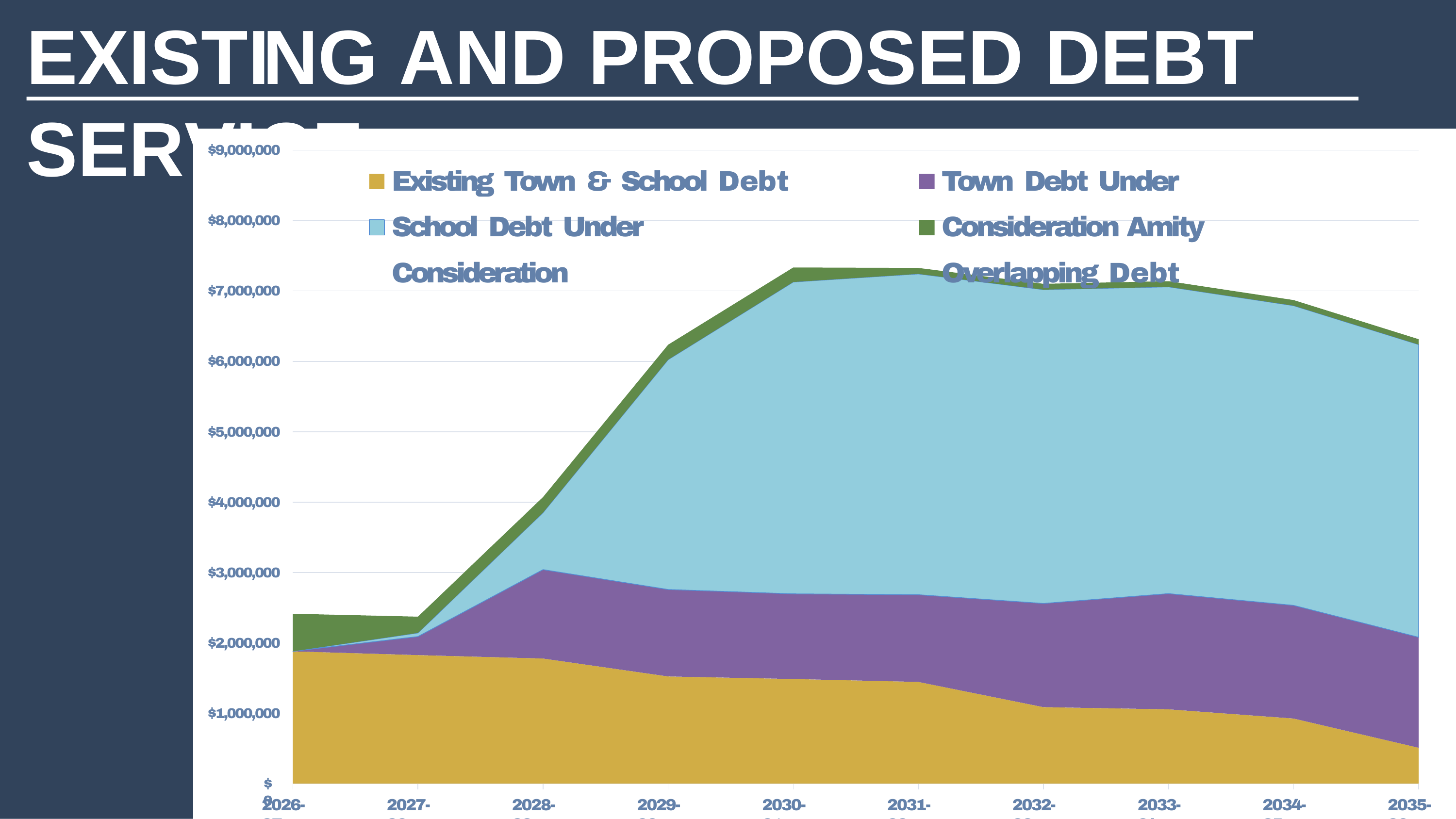

# EXISTING AND PROPOSED DEBT SERVICE

$9,000,000
Existing Town & School Debt School Debt Under Consideration
Town Debt Under Consideration Amity Overlapping Debt

$8,000,000

$7,000,000
$6,000,000
$5,000,000
$4,000,000
$3,000,000
$2,000,000
$1,000,000
$0
2026-27
2027-28
2028-29
2029-30
2030-31
2031-32
2032-33
2033-34
2034-35
2035-36